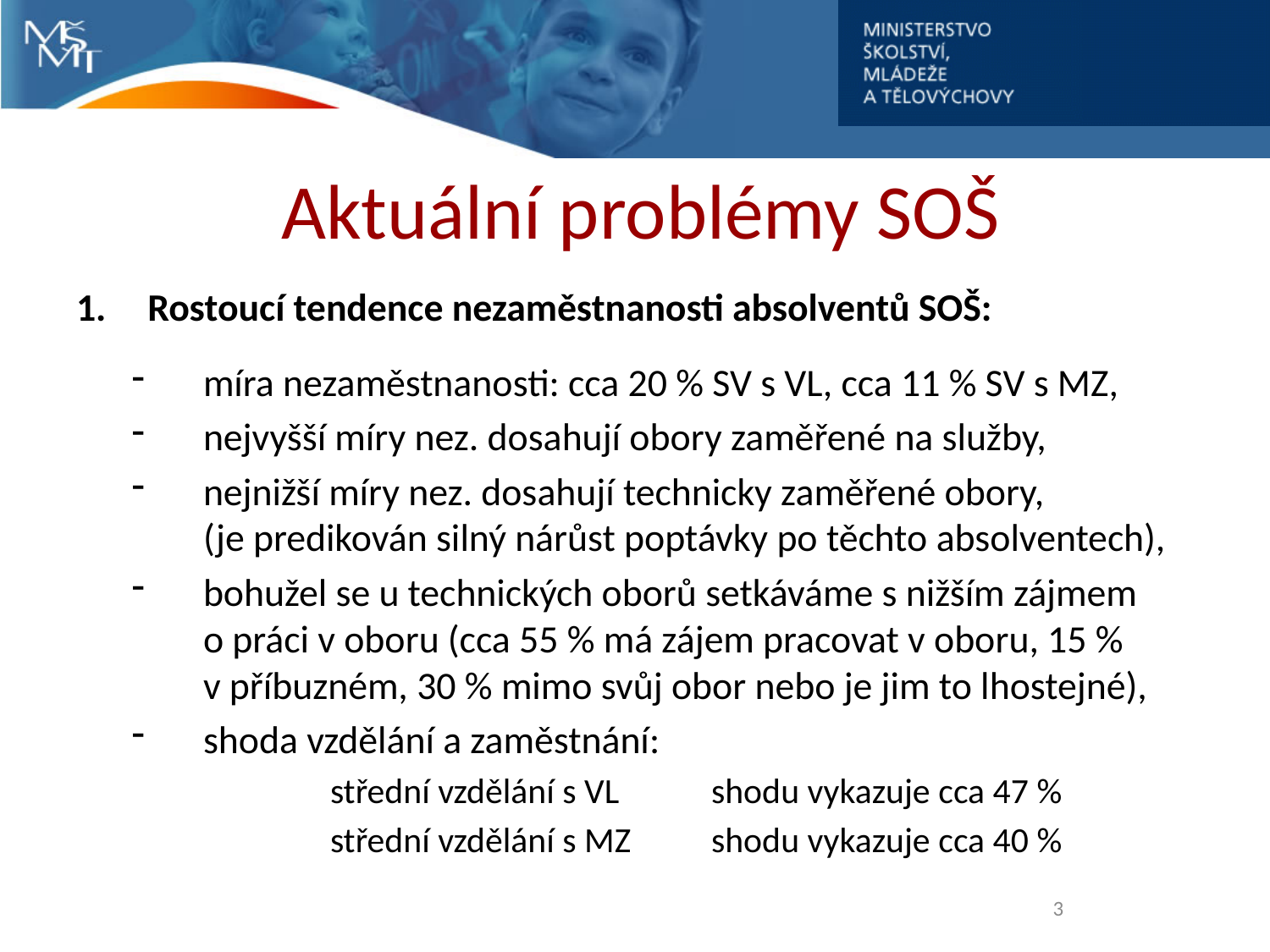

# Aktuální problémy SOŠ
Rostoucí tendence nezaměstnanosti absolventů SOŠ:
míra nezaměstnanosti: cca 20 % SV s VL, cca 11 % SV s MZ,
nejvyšší míry nez. dosahují obory zaměřené na služby,
nejnižší míry nez. dosahují technicky zaměřené obory,
(je predikován silný nárůst poptávky po těchto absolventech),
bohužel se u technických oborů setkáváme s nižším zájmem
o práci v oboru (cca 55 % má zájem pracovat v oboru, 15 %
v příbuzném, 30 % mimo svůj obor nebo je jim to lhostejné),
shoda vzdělání a zaměstnání:
		střední vzdělání s VL	shodu vykazuje cca 47 %
		střední vzdělání s MZ	shodu vykazuje cca 40 %

3